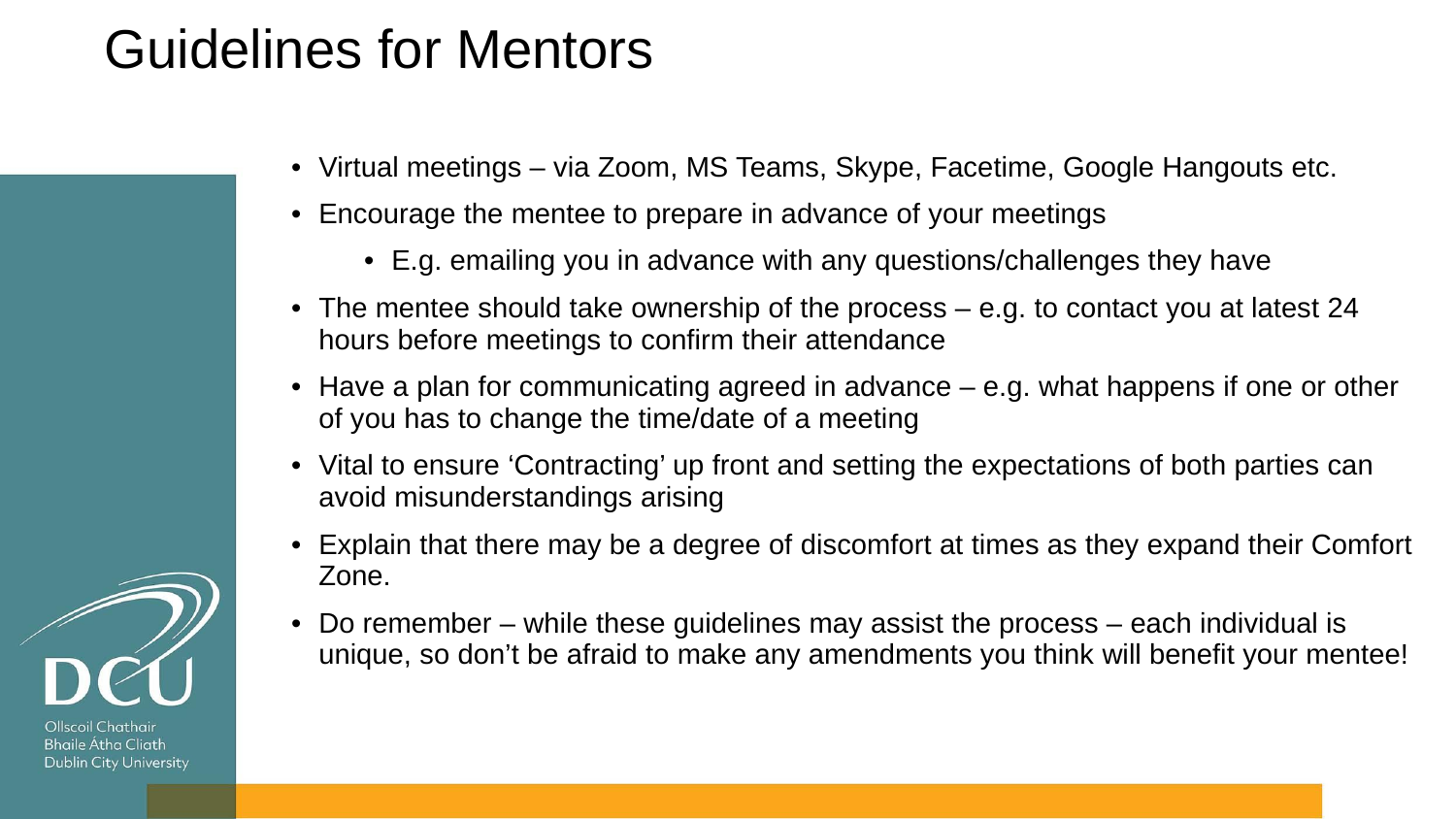

# Guidelines for Mentors
Virtual meetings – via Zoom, MS Teams, Skype, Facetime, Google Hangouts etc.
Encourage the mentee to prepare in advance of your meetings
E.g. emailing you in advance with any questions/challenges they have
The mentee should take ownership of the process – e.g. to contact you at latest 24 hours before meetings to confirm their attendance
Have a plan for communicating agreed in advance – e.g. what happens if one or other of you has to change the time/date of a meeting
Vital to ensure ‘Contracting’ up front and setting the expectations of both parties can avoid misunderstandings arising
Explain that there may be a degree of discomfort at times as they expand their Comfort Zone.
Do remember – while these guidelines may assist the process – each individual is unique, so don’t be afraid to make any amendments you think will benefit your mentee!